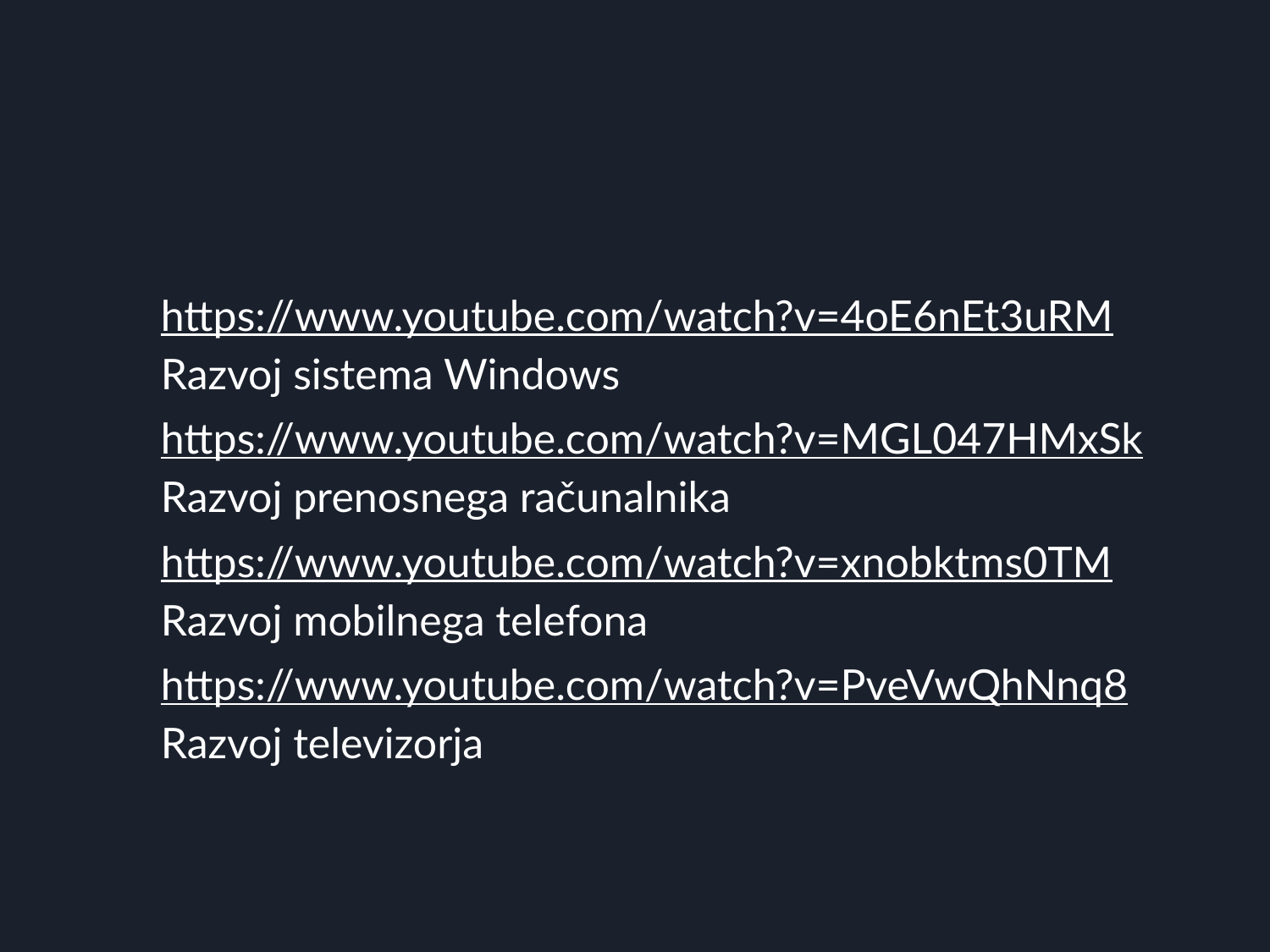

#
https://www.youtube.com/watch?v=4oE6nEt3uRM  Razvoj sistema Windows
https://www.youtube.com/watch?v=MGL047HMxSk  Razvoj prenosnega računalnika
https://www.youtube.com/watch?v=xnobktms0TM  Razvoj mobilnega telefona
https://www.youtube.com/watch?v=PveVwQhNnq8 Razvoj televizorja